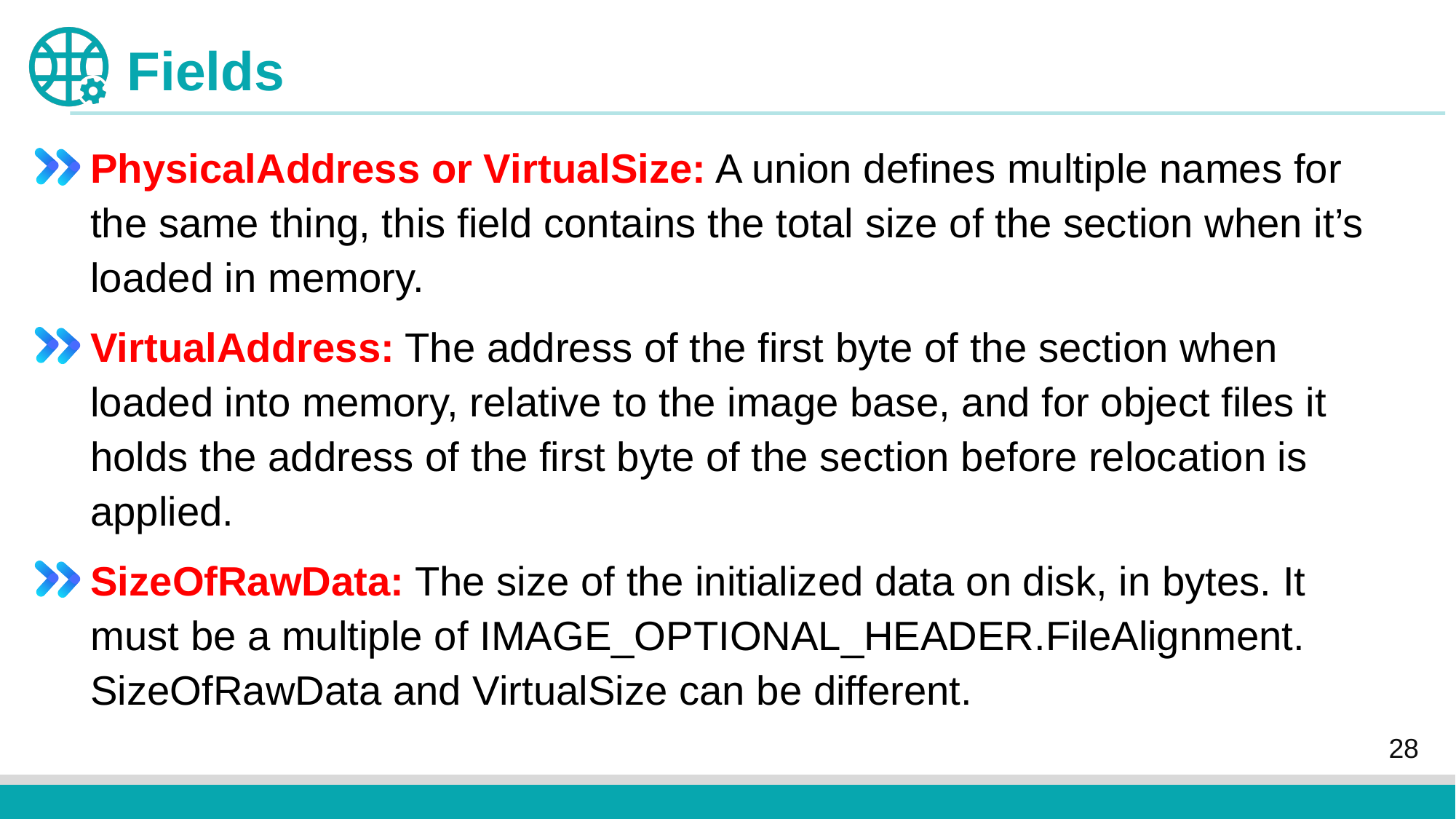

Fields
PhysicalAddress or VirtualSize: A union defines multiple names for the same thing, this field contains the total size of the section when it’s loaded in memory.
VirtualAddress: The address of the first byte of the section when loaded into memory, relative to the image base, and for object files it holds the address of the first byte of the section before relocation is applied.
SizeOfRawData: The size of the initialized data on disk, in bytes. It must be a multiple of IMAGE_OPTIONAL_HEADER.FileAlignment. SizeOfRawData and VirtualSize can be different.